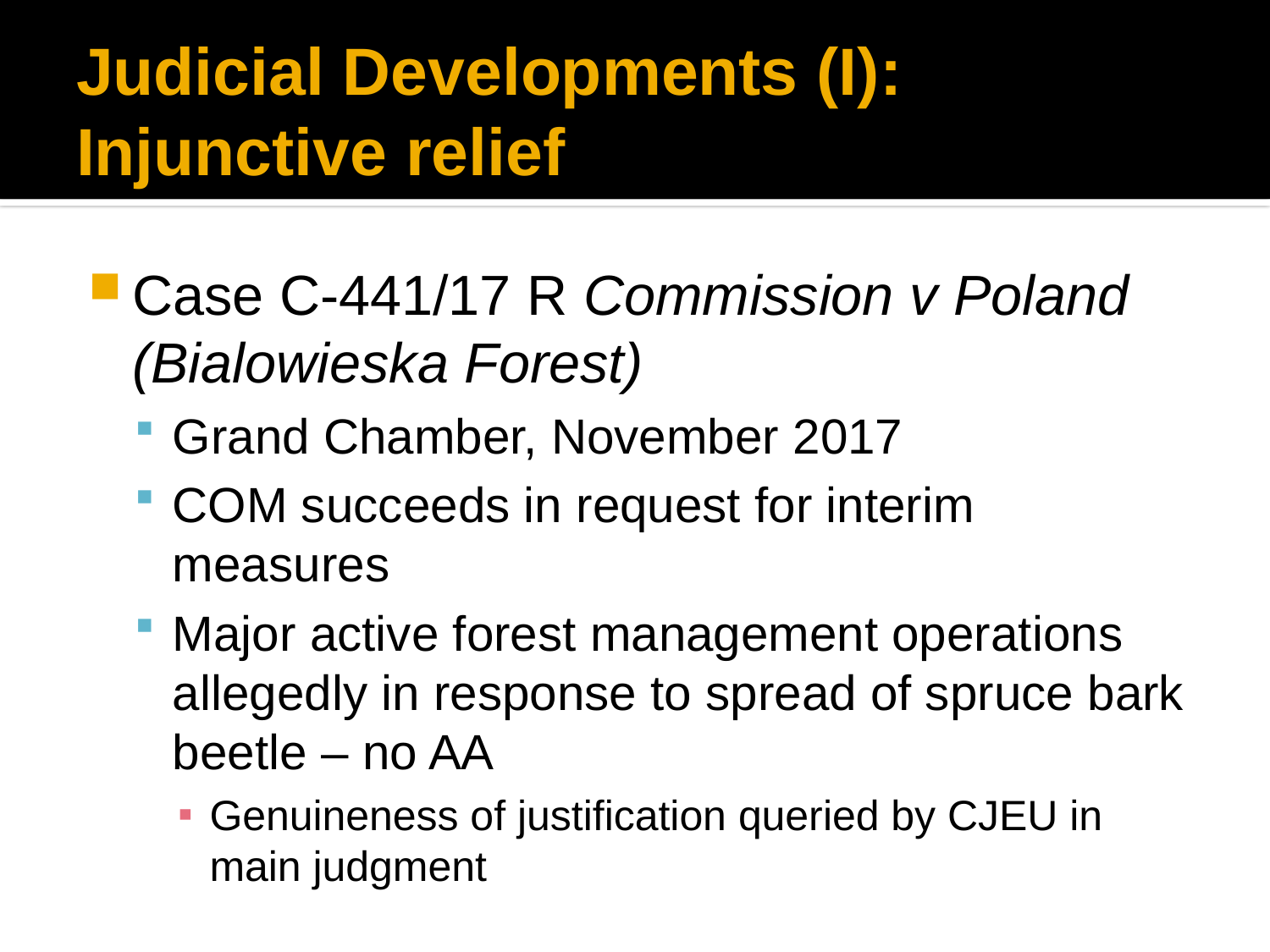

# Judicial Developments (I): Injunctive relief
Case C-441/17 R Commission v Poland (Bialowieska Forest)
Grand Chamber, November 2017
COM succeeds in request for interim measures
Major active forest management operations allegedly in response to spread of spruce bark beetle – no AA
Genuineness of justification queried by CJEU in main judgment